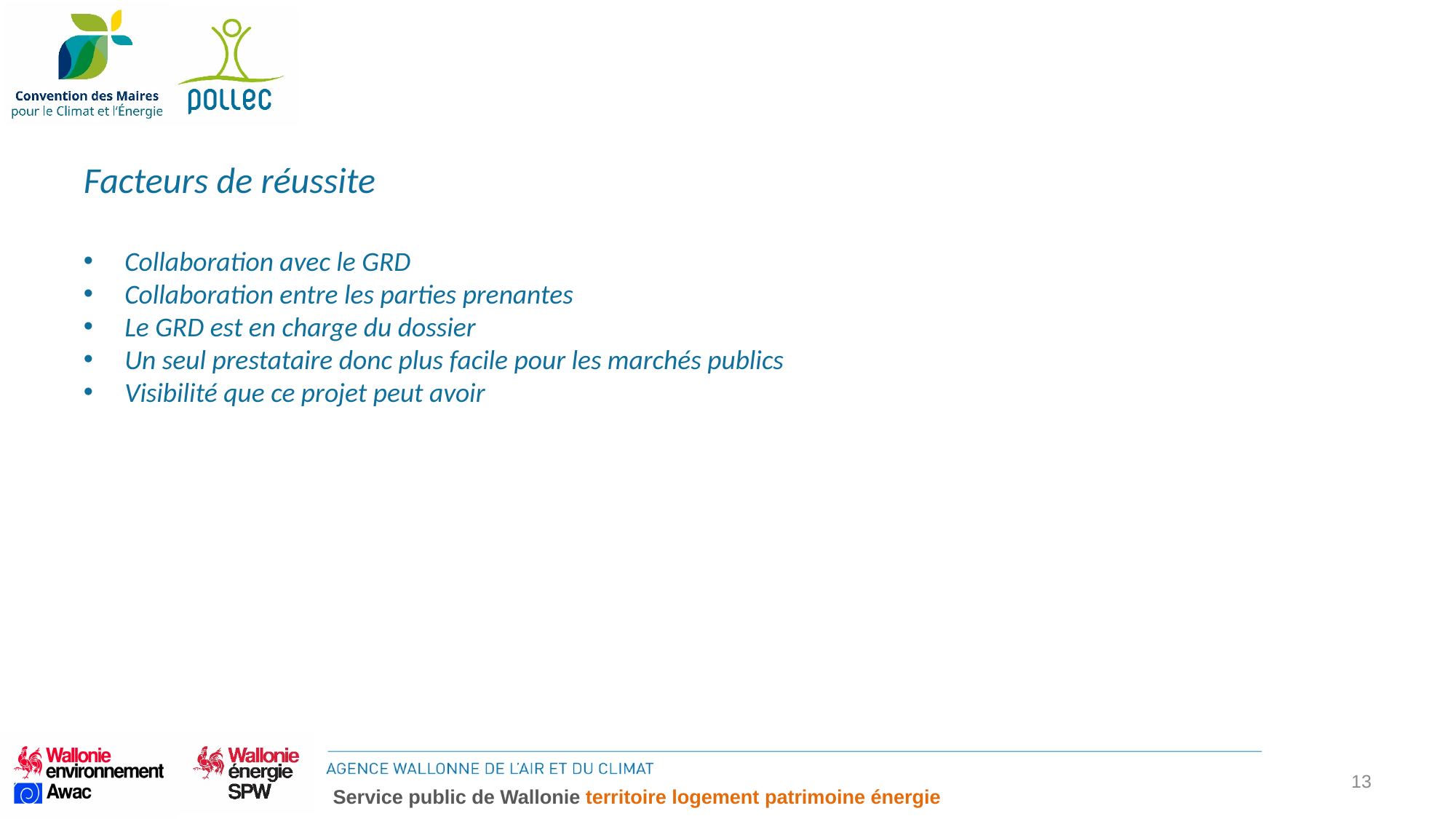

Facteurs de réussite

Collaboration avec le GRD
Collaboration entre les parties prenantes
Le GRD est en charge du dossier
Un seul prestataire donc plus facile pour les marchés publics
Visibilité que ce projet peut avoir

13